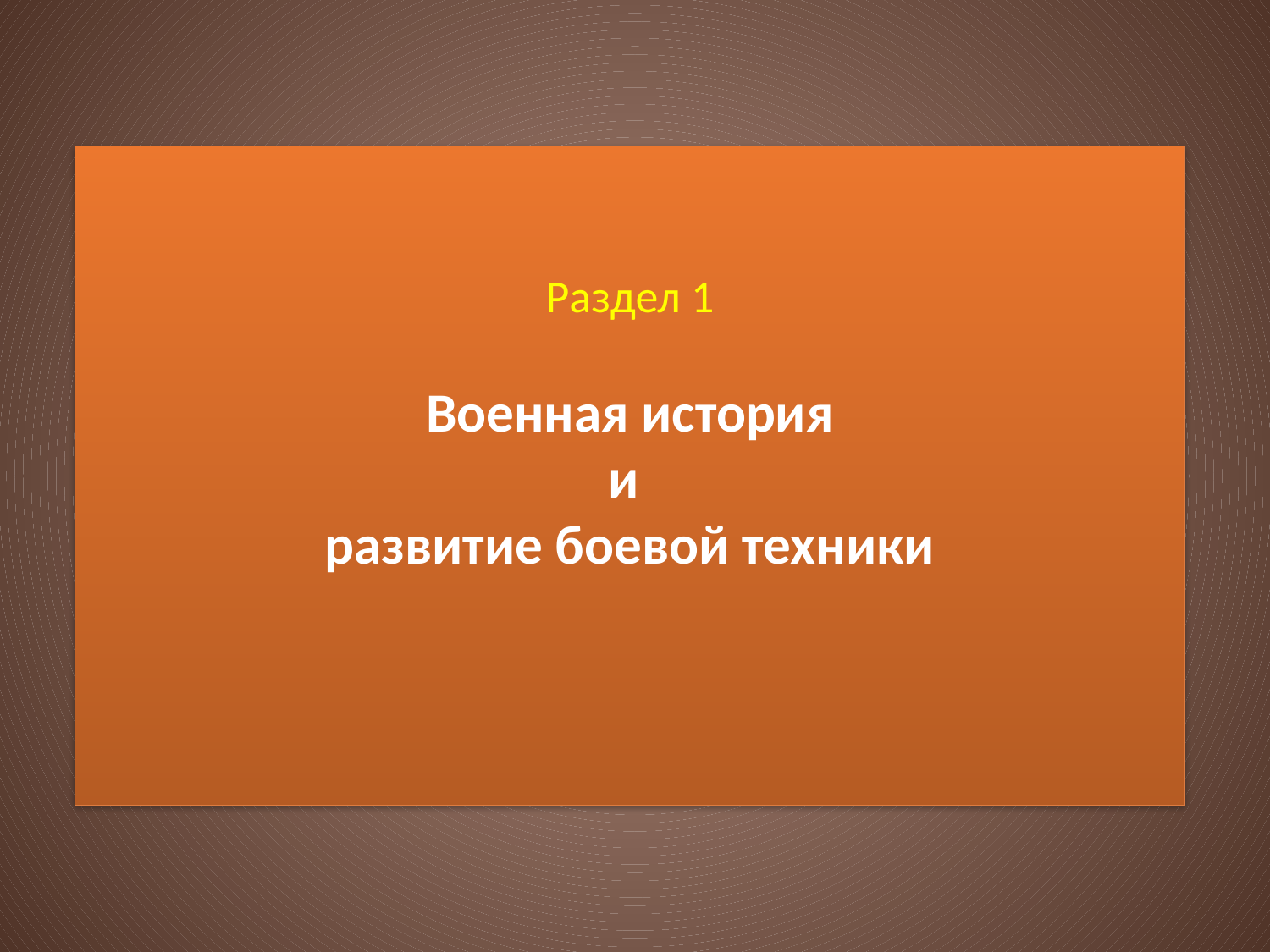

# Раздел 1 Военная история и развитие боевой техники